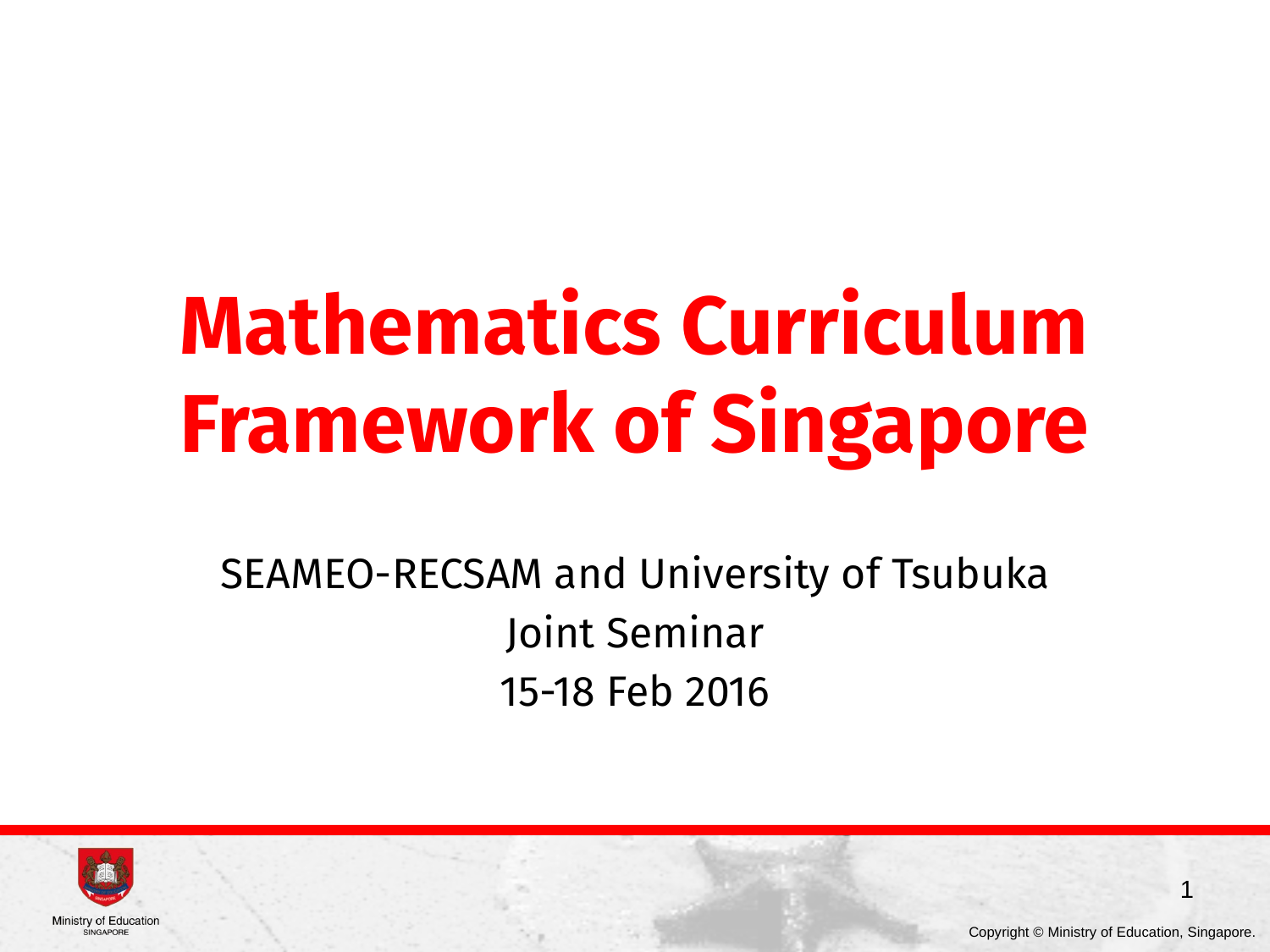

# Mathematics Curriculum Framework of Singapore
SEAMEO-RECSAM and University of Tsubuka
Joint Seminar
15-18 Feb 2016
1